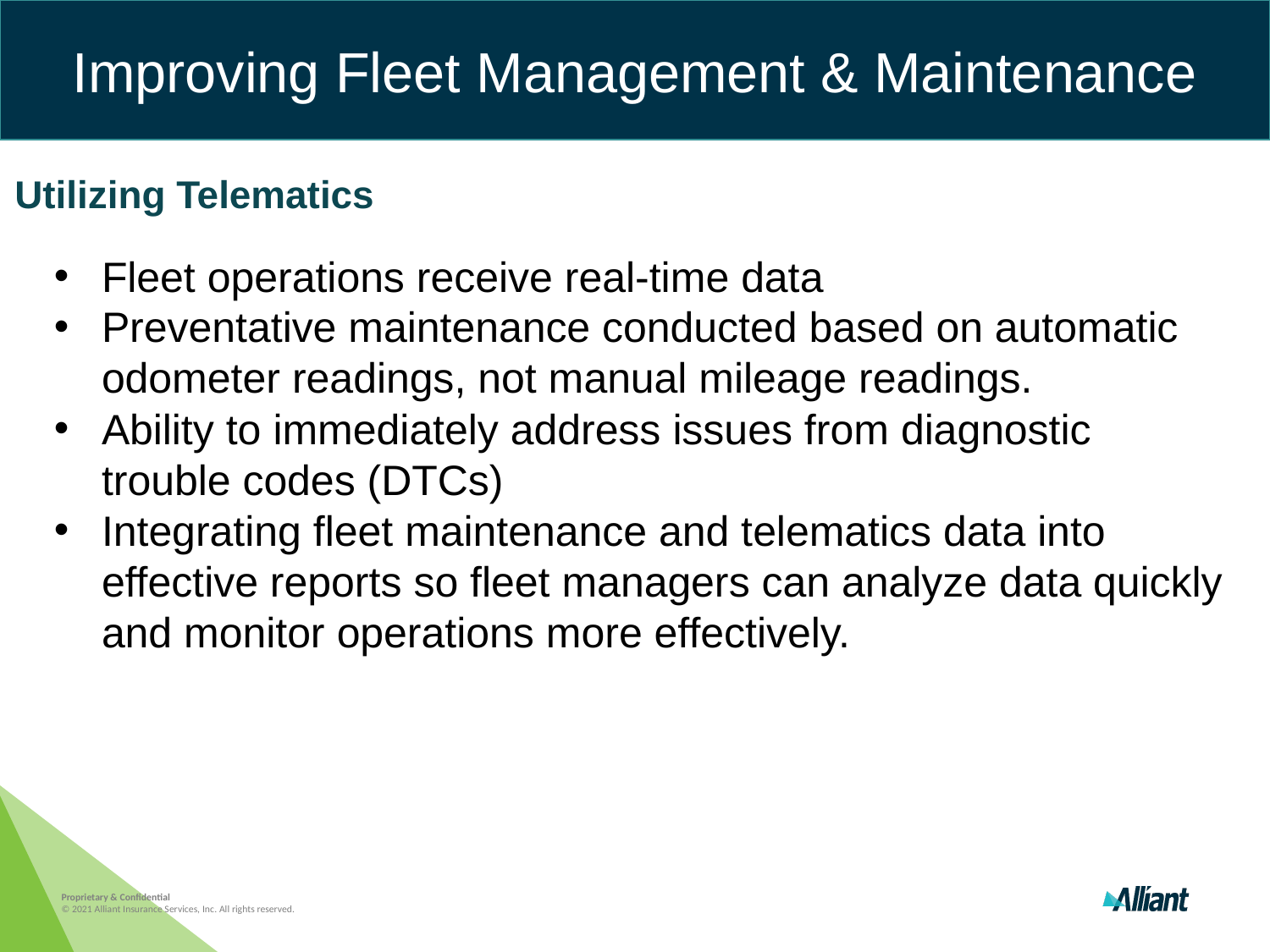

Improving Fleet Management & Maintenance
Utilizing Telematics
Fleet operations receive real-time data
Preventative maintenance conducted based on automatic odometer readings, not manual mileage readings.
Ability to immediately address issues from diagnostic trouble codes (DTCs)
Integrating fleet maintenance and telematics data into effective reports so fleet managers can analyze data quickly and monitor operations more effectively.

Proprietary & Confidential
© 2021 Alliant Insurance Services, Inc. All rights reserved.